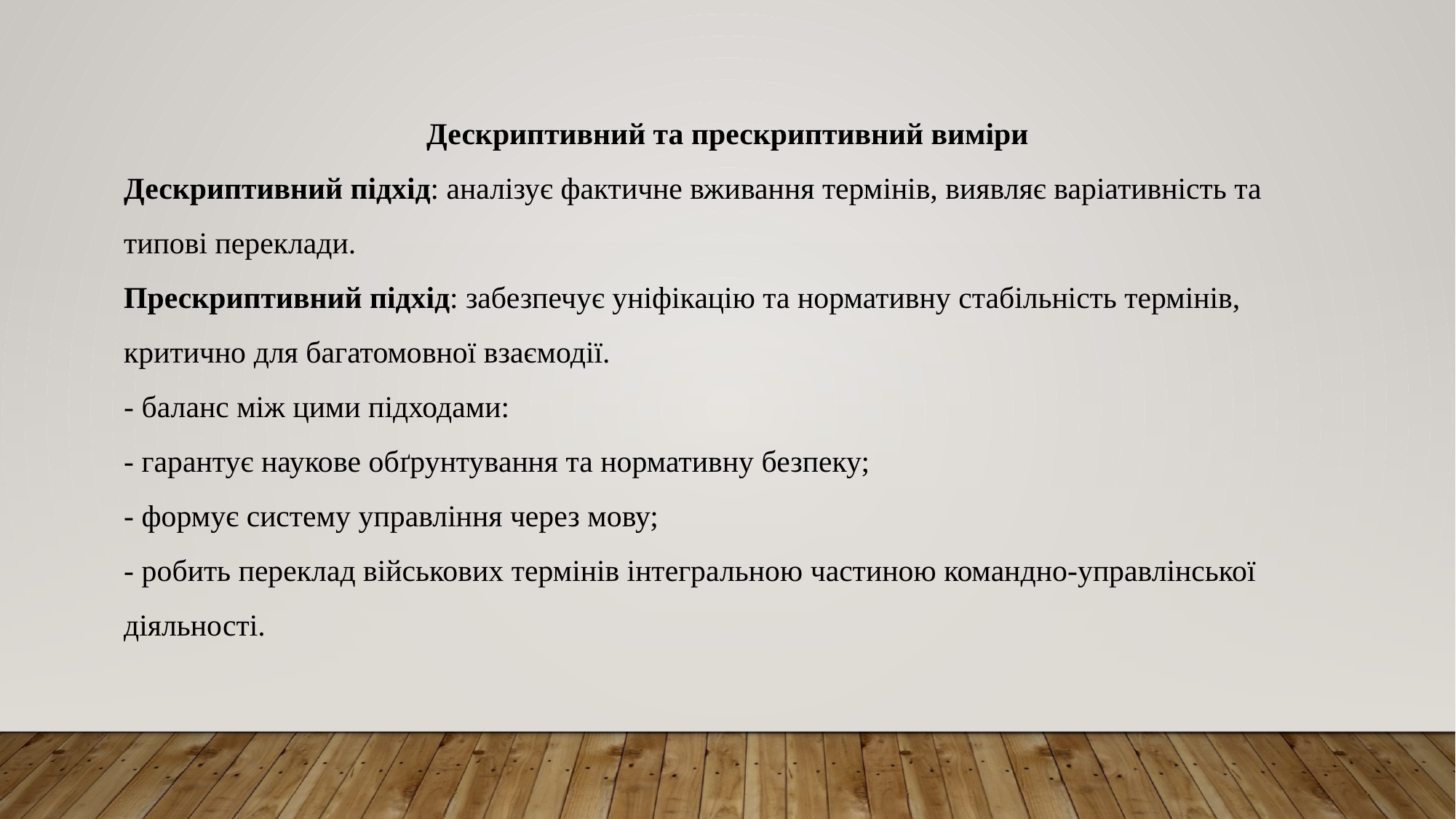

Дескриптивний та прескриптивний виміри
Дескриптивний підхід: аналізує фактичне вживання термінів, виявляє варіативність та типові переклади.
Прескриптивний підхід: забезпечує уніфікацію та нормативну стабільність термінів, критично для багатомовної взаємодії.
- баланс між цими підходами:
- гарантує наукове обґрунтування та нормативну безпеку;
- формує систему управління через мову;
- робить переклад військових термінів інтегральною частиною командно-управлінської діяльності.